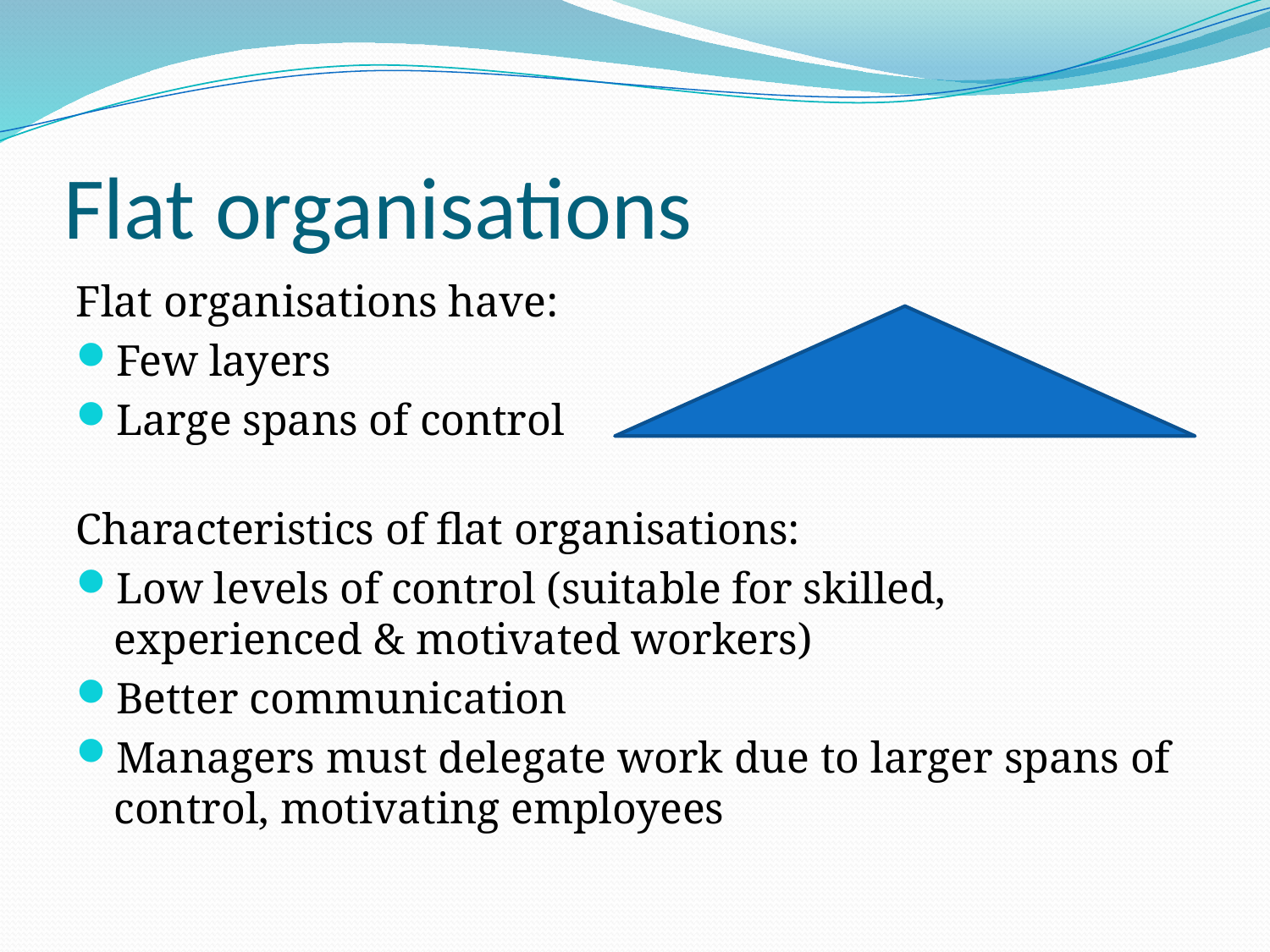

# Flat organisations
Flat organisations have:
Few layers
Large spans of control

Characteristics of flat organisations:
Low levels of control (suitable for skilled, experienced & motivated workers)
Better communication
Managers must delegate work due to larger spans of control, motivating employees